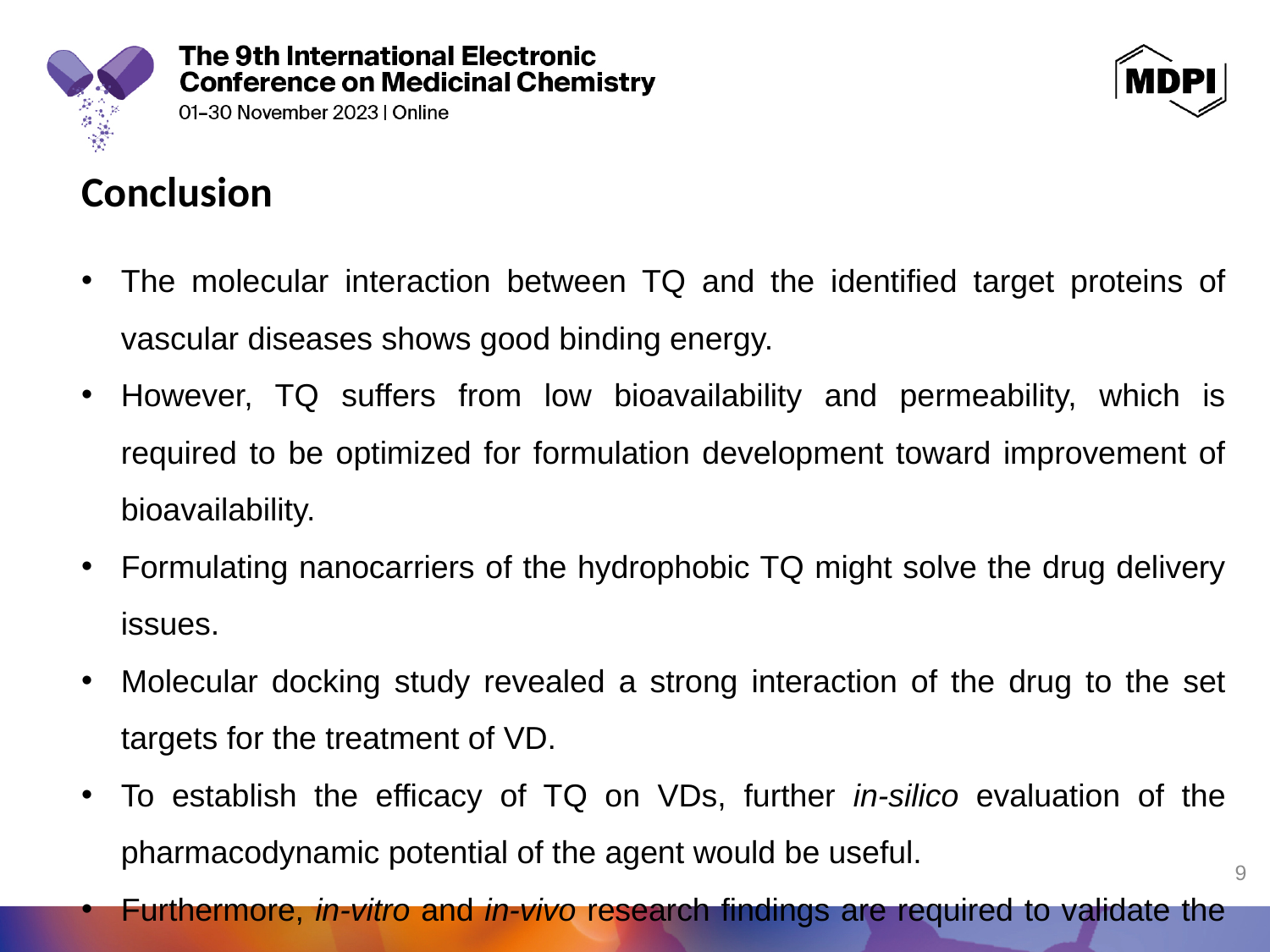

Conclusion
The molecular interaction between TQ and the identified target proteins of vascular diseases shows good binding energy.
However, TQ suffers from low bioavailability and permeability, which is required to be optimized for formulation development toward improvement of bioavailability.
Formulating nanocarriers of the hydrophobic TQ might solve the drug delivery issues.
Molecular docking study revealed a strong interaction of the drug to the set targets for the treatment of VD.
To establish the efficacy of TQ on VDs, further in-silico evaluation of the pharmacodynamic potential of the agent would be useful.
Furthermore, in-vitro and in-vivo research findings are required to validate the results.
9